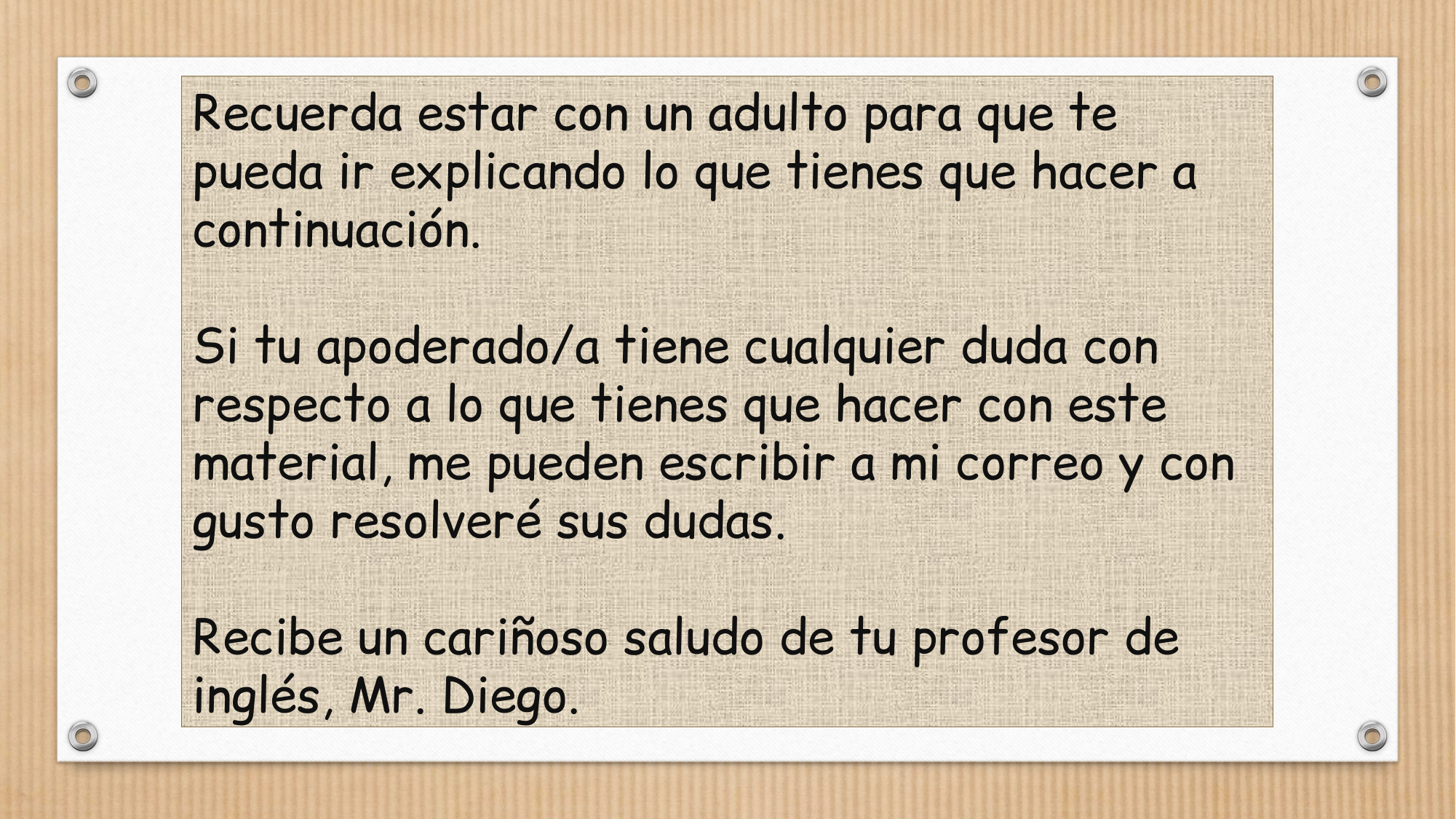

Recuerda estar con un adulto para que te pueda ir explicando lo que tienes que hacer a continuación.
Si tu apoderado/a tiene cualquier duda con respecto a lo que tienes que hacer con este material, me pueden escribir a mi correo y con gusto resolveré sus dudas.
Recibe un cariñoso saludo de tu profesor de inglés, Mr. Diego.